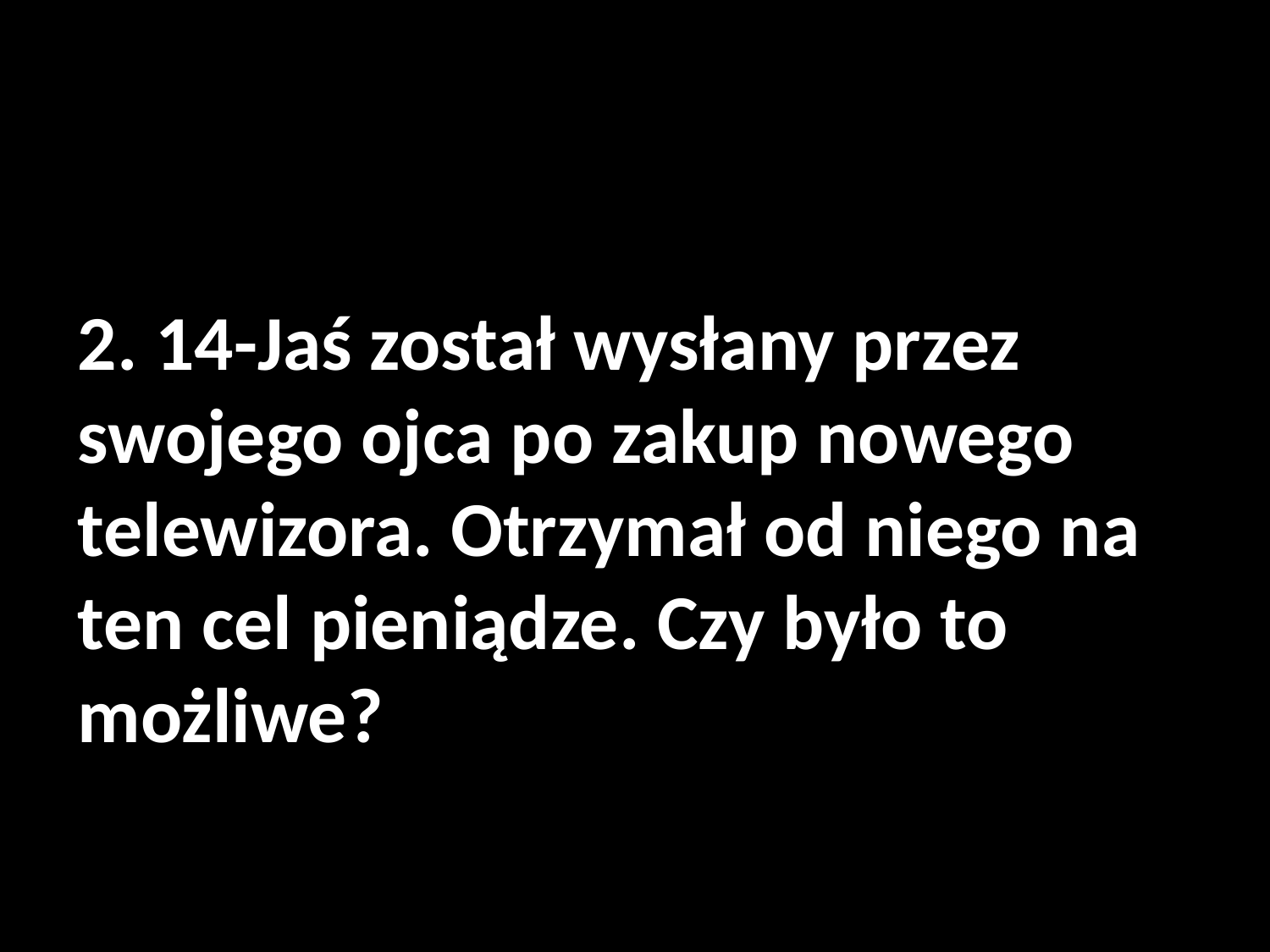

2. 14-Jaś został wysłany przez swojego ojca po zakup nowego telewizora. Otrzymał od niego na ten cel pieniądze. Czy było to możliwe?